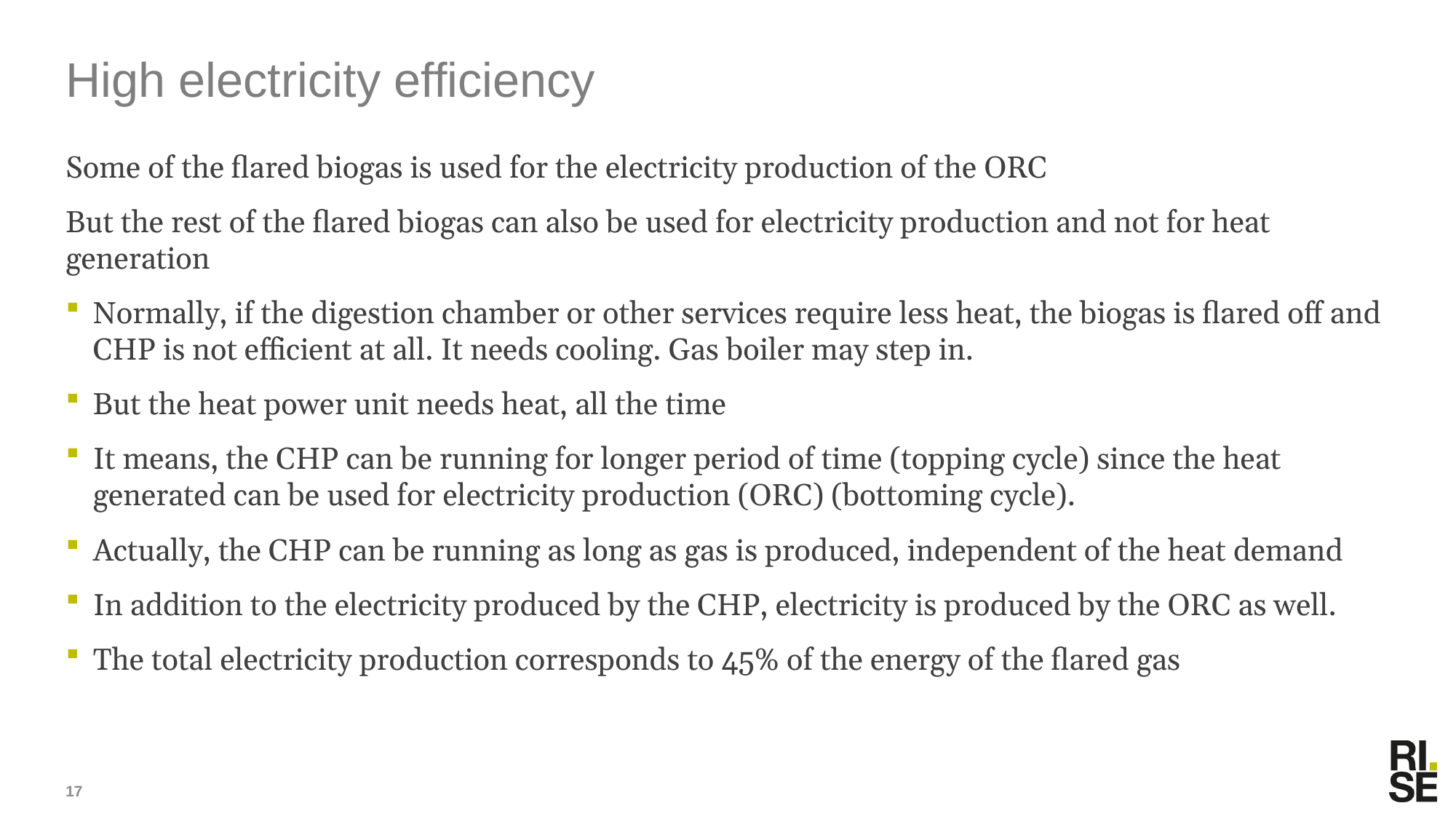

# High electricity efficiency
Some of the flared biogas is used for the electricity production of the ORC
But the rest of the flared biogas can also be used for electricity production and not for heat generation
Normally, if the digestion chamber or other services require less heat, the biogas is flared off and CHP is not efficient at all. It needs cooling. Gas boiler may step in.
But the heat power unit needs heat, all the time
It means, the CHP can be running for longer period of time (topping cycle) since the heat generated can be used for electricity production (ORC) (bottoming cycle).
Actually, the CHP can be running as long as gas is produced, independent of the heat demand
In addition to the electricity produced by the CHP, electricity is produced by the ORC as well.
The total electricity production corresponds to 45% of the energy of the flared gas
17